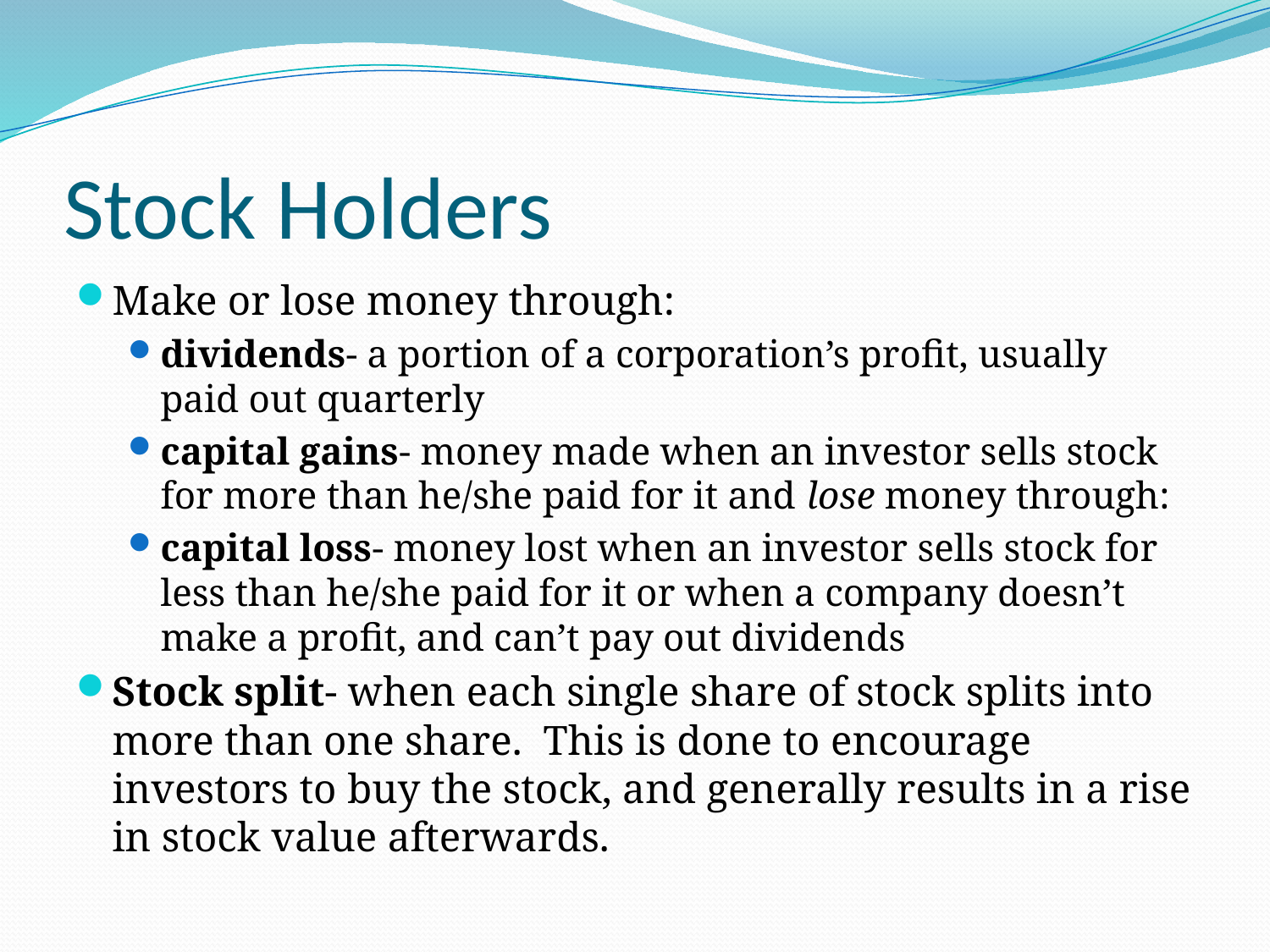

# Stock Holders
Make or lose money through:
dividends- a portion of a corporation’s profit, usually paid out quarterly
capital gains- money made when an investor sells stock for more than he/she paid for it and lose money through:
capital loss- money lost when an investor sells stock for less than he/she paid for it or when a company doesn’t make a profit, and can’t pay out dividends
Stock split- when each single share of stock splits into more than one share.  This is done to encourage investors to buy the stock, and generally results in a rise in stock value afterwards.